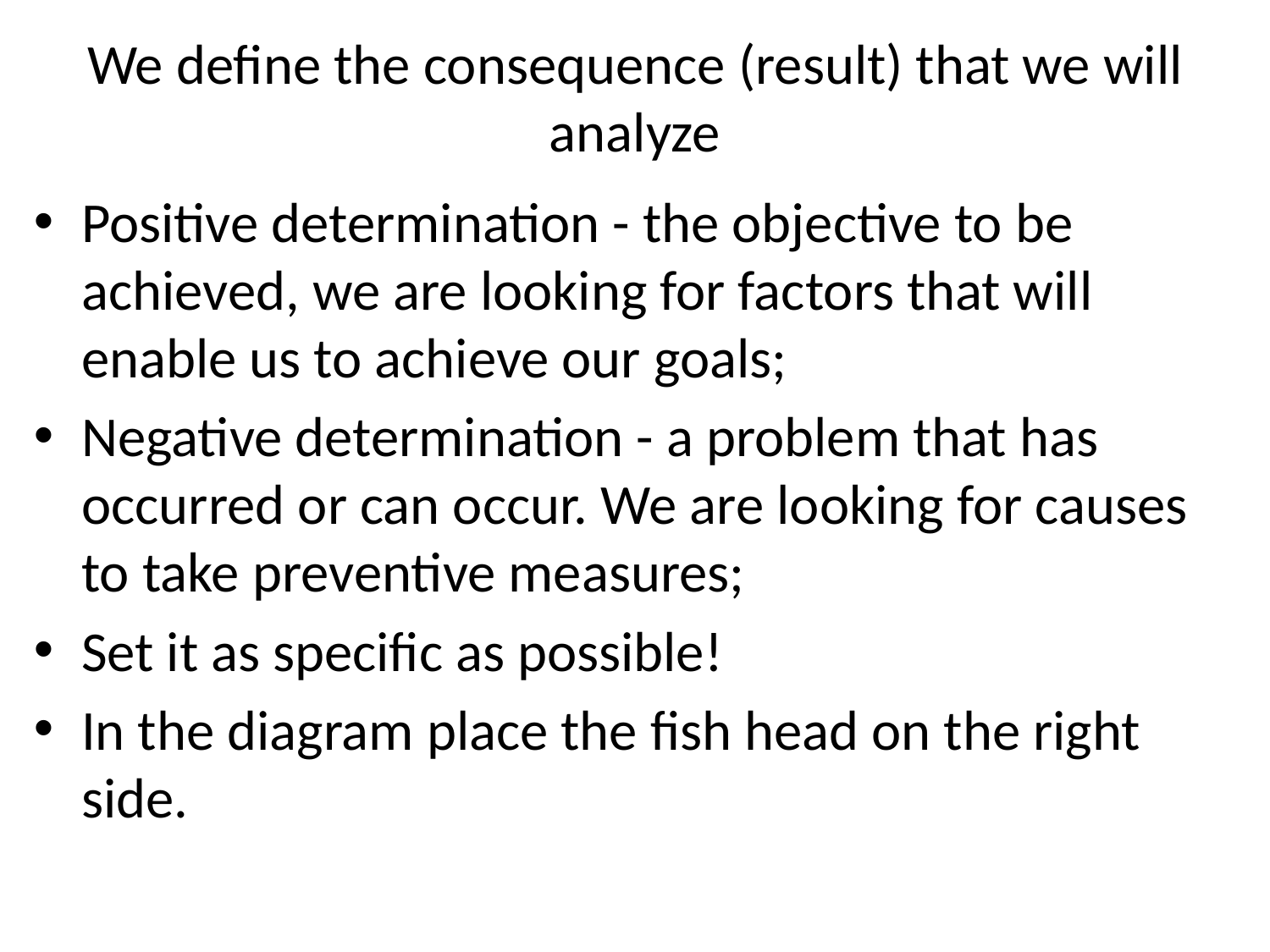

# We define the consequence (result) that we will analyze
Positive determination - the objective to be achieved, we are looking for factors that will enable us to achieve our goals;
Negative determination - a problem that has occurred or can occur. We are looking for causes to take preventive measures;
Set it as specific as possible!
In the diagram place the fish head on the right side.